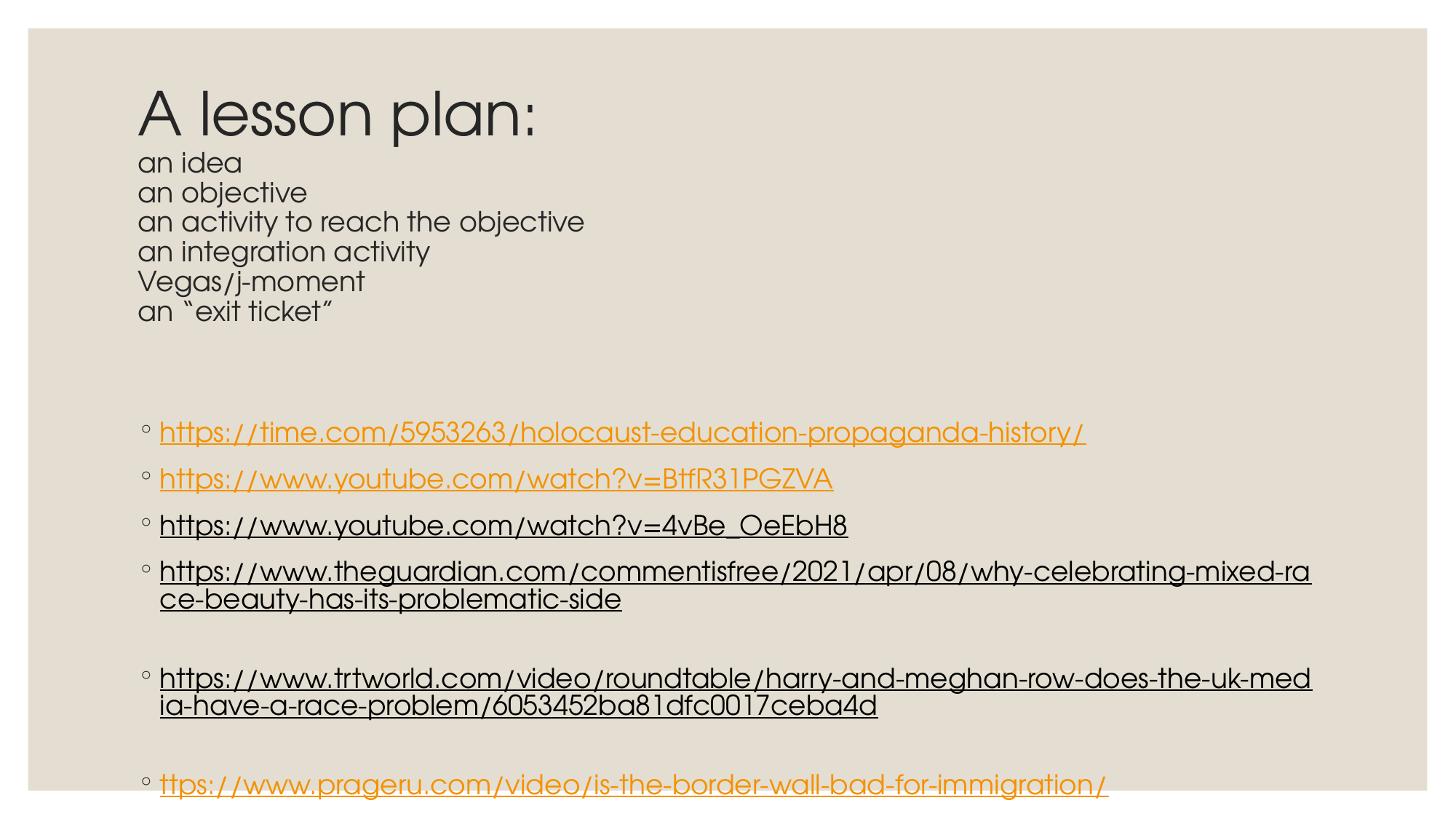

# A lesson plan: an idea an objective an activity to reach the objective an integration activity Vegas/j-moment an “exit ticket”
https://time.com/5953263/holocaust-education-propaganda-history/
https://www.youtube.com/watch?v=BtfR31PGZVA
https://www.youtube.com/watch?v=4vBe_OeEbH8
https://www.theguardian.com/commentisfree/2021/apr/08/why-celebrating-mixed-race-beauty-has-its-problematic-side
https://www.trtworld.com/video/roundtable/harry-and-meghan-row-does-the-uk-media-have-a-race-problem/6053452ba81dfc0017ceba4d
ttps://www.prageru.com/video/is-the-border-wall-bad-for-immigration/
https://www.vocabulary.com/lists/7838673